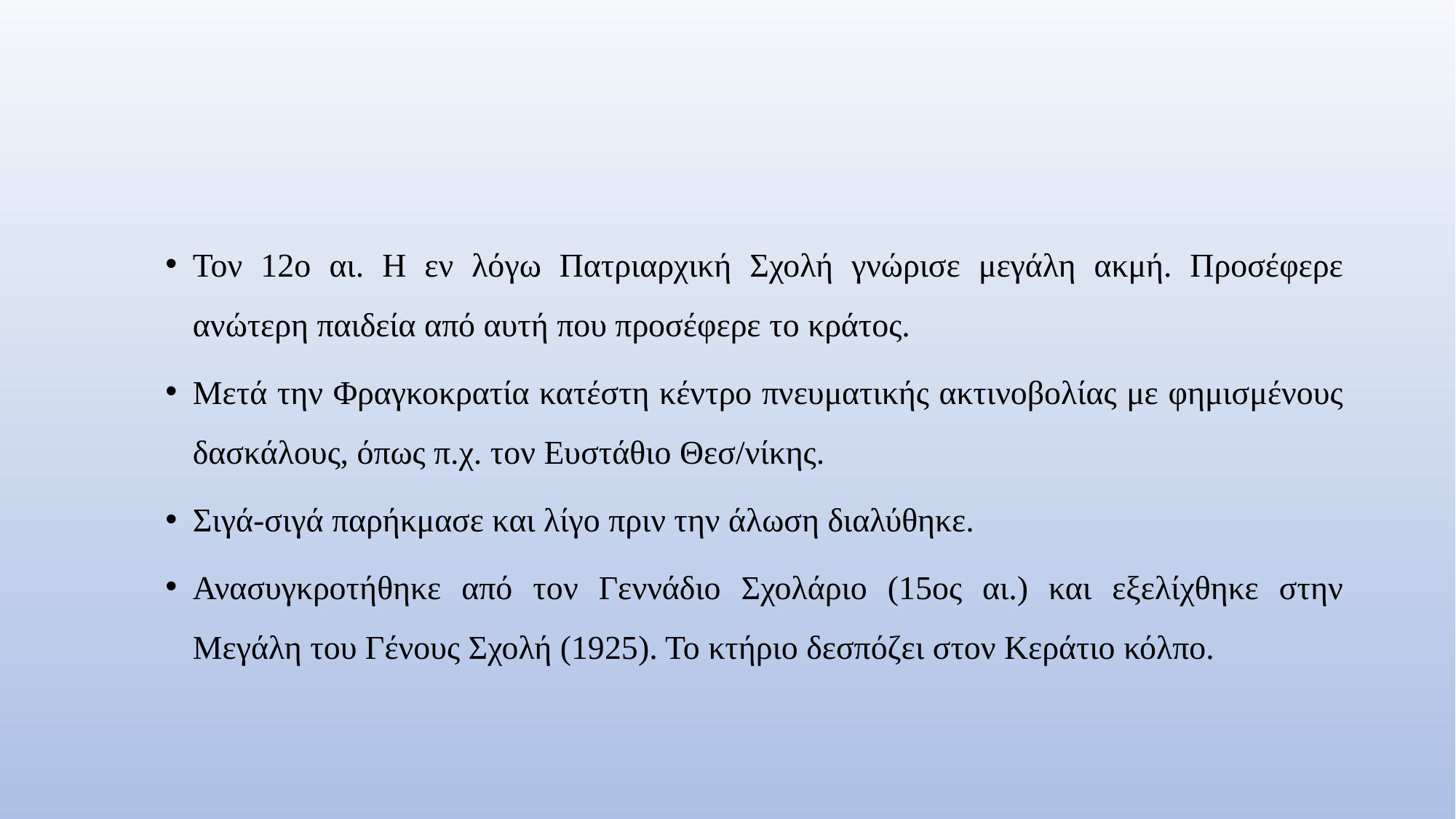

#
Τον 12ο αι. Η εν λόγω Πατριαρχική Σχολή γνώρισε μεγάλη ακμή. Προσέφερε ανώτερη παιδεία από αυτή που προσέφερε το κράτος.
Μετά την Φραγκοκρατία κατέστη κέντρο πνευματικής ακτινοβολίας με φημισμένους δασκάλους, όπως π.χ. τον Ευστάθιο Θεσ/νίκης.
Σιγά-σιγά παρήκμασε και λίγο πριν την άλωση διαλύθηκε.
Ανασυγκροτήθηκε από τον Γεννάδιο Σχολάριο (15ος αι.) και εξελίχθηκε στην Μεγάλη του Γένους Σχολή (1925). Το κτήριο δεσπόζει στον Κεράτιο κόλπο.